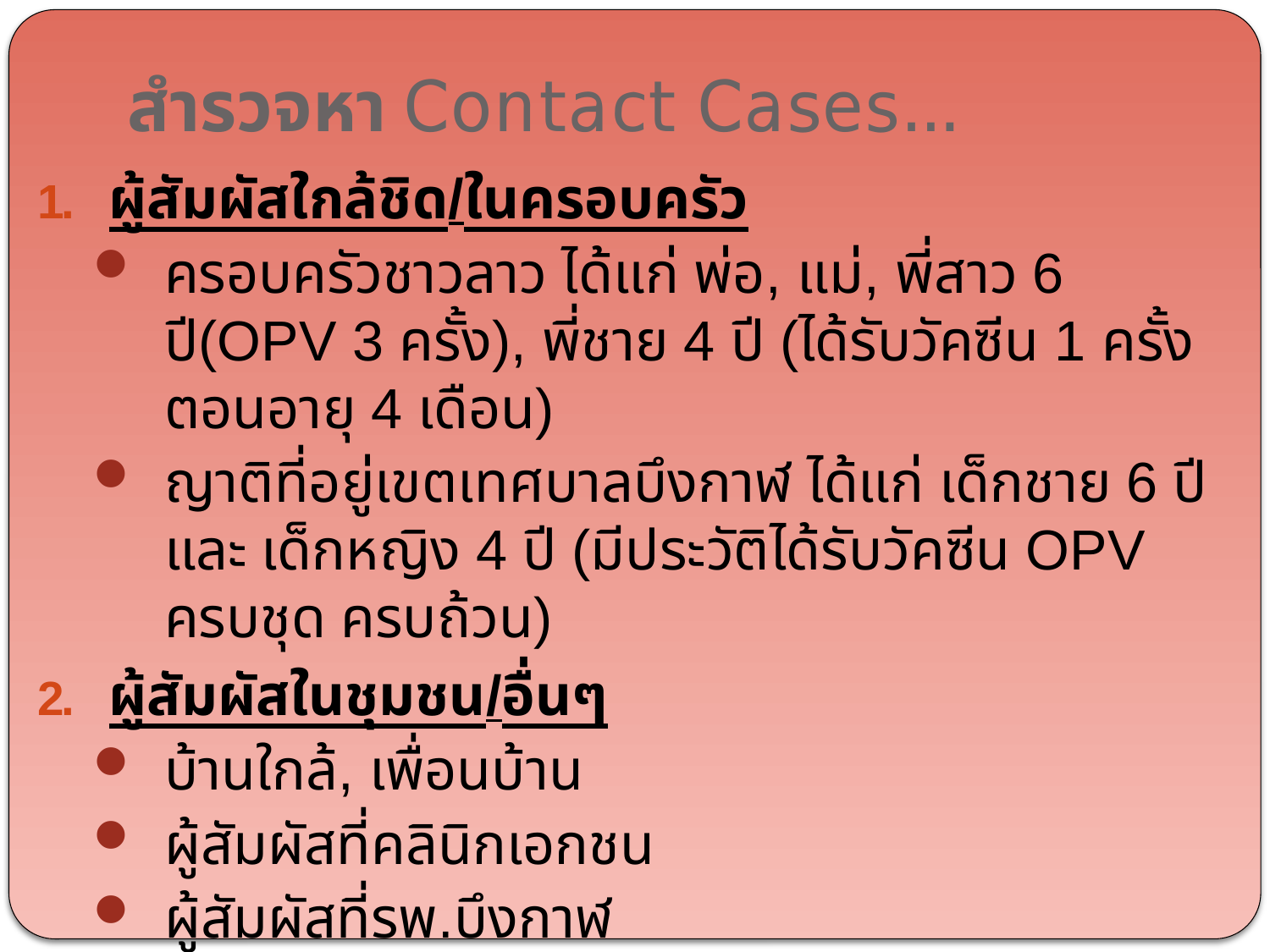

# สำรวจหา Contact Cases…
ผู้สัมผัสใกล้ชิด/ในครอบครัว
ครอบครัวชาวลาว ได้แก่ พ่อ, แม่, พี่สาว 6 ปี(OPV 3 ครั้ง), พี่ชาย 4 ปี (ได้รับวัคซีน 1 ครั้ง ตอนอายุ 4 เดือน)
ญาติที่อยู่เขตเทศบาลบึงกาฬ ได้แก่ เด็กชาย 6 ปี และ เด็กหญิง 4 ปี (มีประวัติได้รับวัคซีน OPV ครบชุด ครบถ้วน)
ผู้สัมผัสในชุมชน/อื่นๆ
บ้านใกล้, เพื่อนบ้าน
ผู้สัมผัสที่คลินิกเอกชน
ผู้สัมผัสที่รพ.บึงกาฬ
ผู้สัมผัสระหว่างเดินทาง